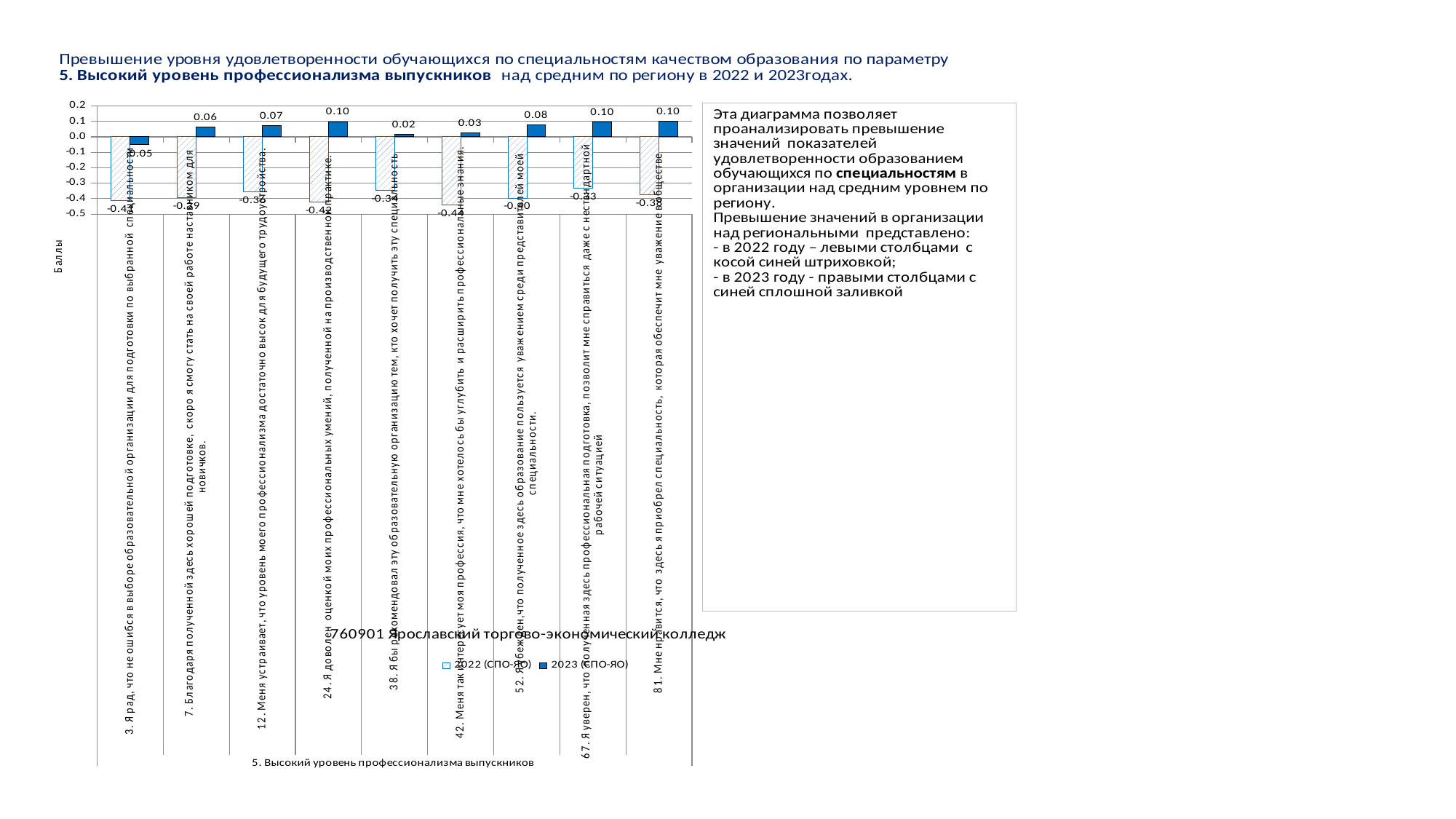

### Chart

| Category | 2022 (СПО-ЯО) | 2023 (СПО-ЯО) |
|---|---|---|
| 3. Я рад, что не ошибся в выборе образовательной организации для подготовки по выбранной  специальности | -0.4130726770640969 | -0.05137400279237614 |
| 7. Благодаря полученной здесь хорошей подготовке,  скоро я смогу стать на своей работе наставником для новичков. | -0.39368870677461976 | 0.06378992896745839 |
| 12. Меня устраивает, что уровень моего профессионализма достаточно высок для будущего трудоустройства. | -0.3557203877655555 | 0.07136421776373059 |
| 24. Я доволен  оценкой моих профессиональных умений, полученной на производственной практике.  | -0.42243930015763587 | 0.0986343968003478 |
| 38. Я бы рекомендовал эту образовательную организацию тем, кто хочет получить эту специальность | -0.3448080203374859 | 0.01721241189245326 |
| 42. Меня так интересует моя профессия, что мне хотелось бы углубить  и расширить профессиональные знания. | -0.44233639867987984 | 0.02693745518990376 |
| 52. Я убежден,что полученное здесь образование пользуется  уважением среди представителей моей специальности. | -0.3959528654019966 | 0.07603045329925884 |
| 67. Я уверен, что  полученная здесь профессиональная подготовка, позволит мне справиться  даже с нестандартной рабочей ситуацией | -0.3326668514959419 | 0.09568222598992016 |
| 81. Мне нравится, что  здесь я приобрел специальность,  которая обеспечит мне  уважение в обществе | -0.3765046747709606 | 0.0990792704428376 |